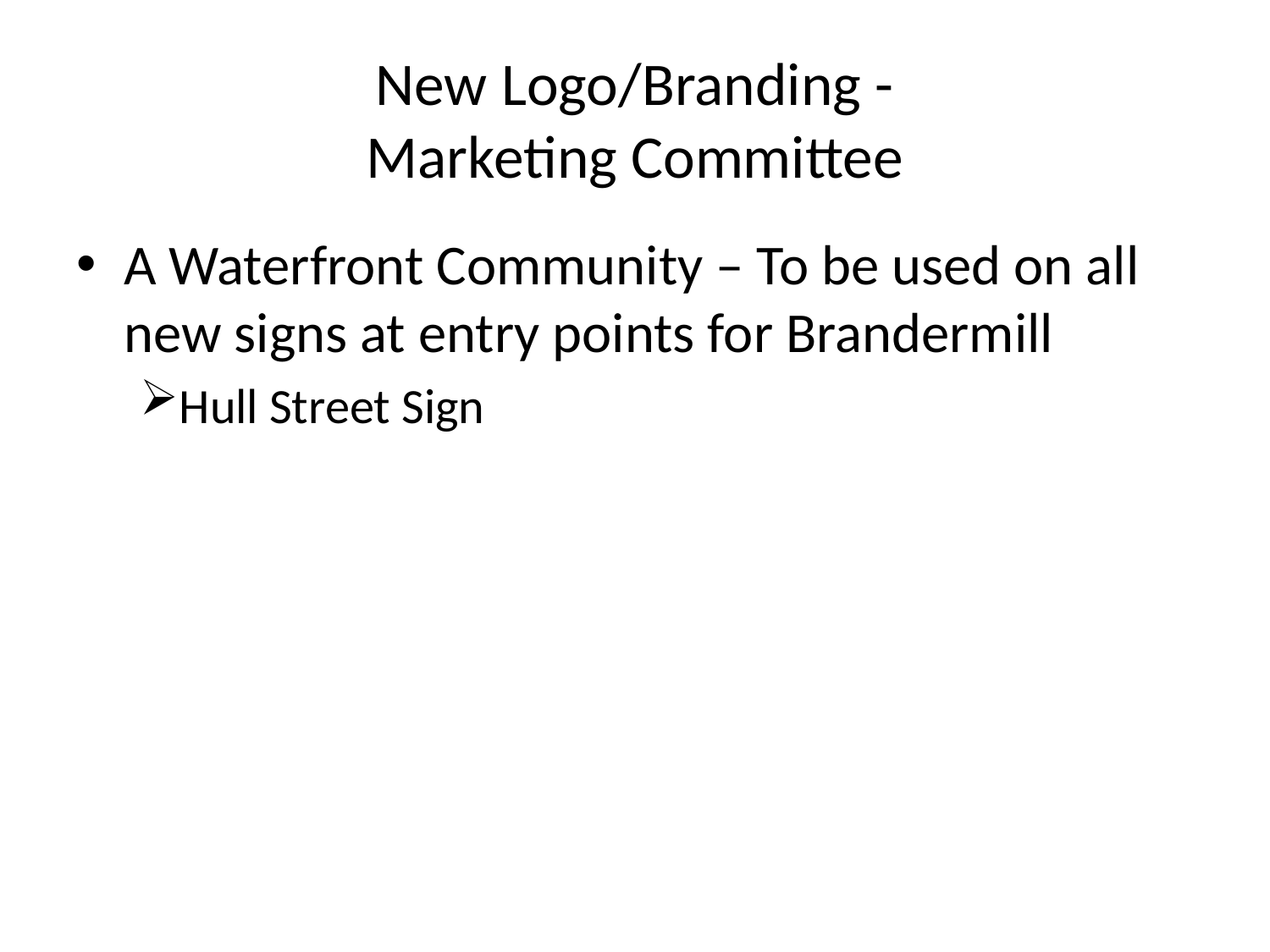

# New Logo/Branding - Marketing Committee
A Waterfront Community – To be used on all new signs at entry points for Brandermill
Hull Street Sign